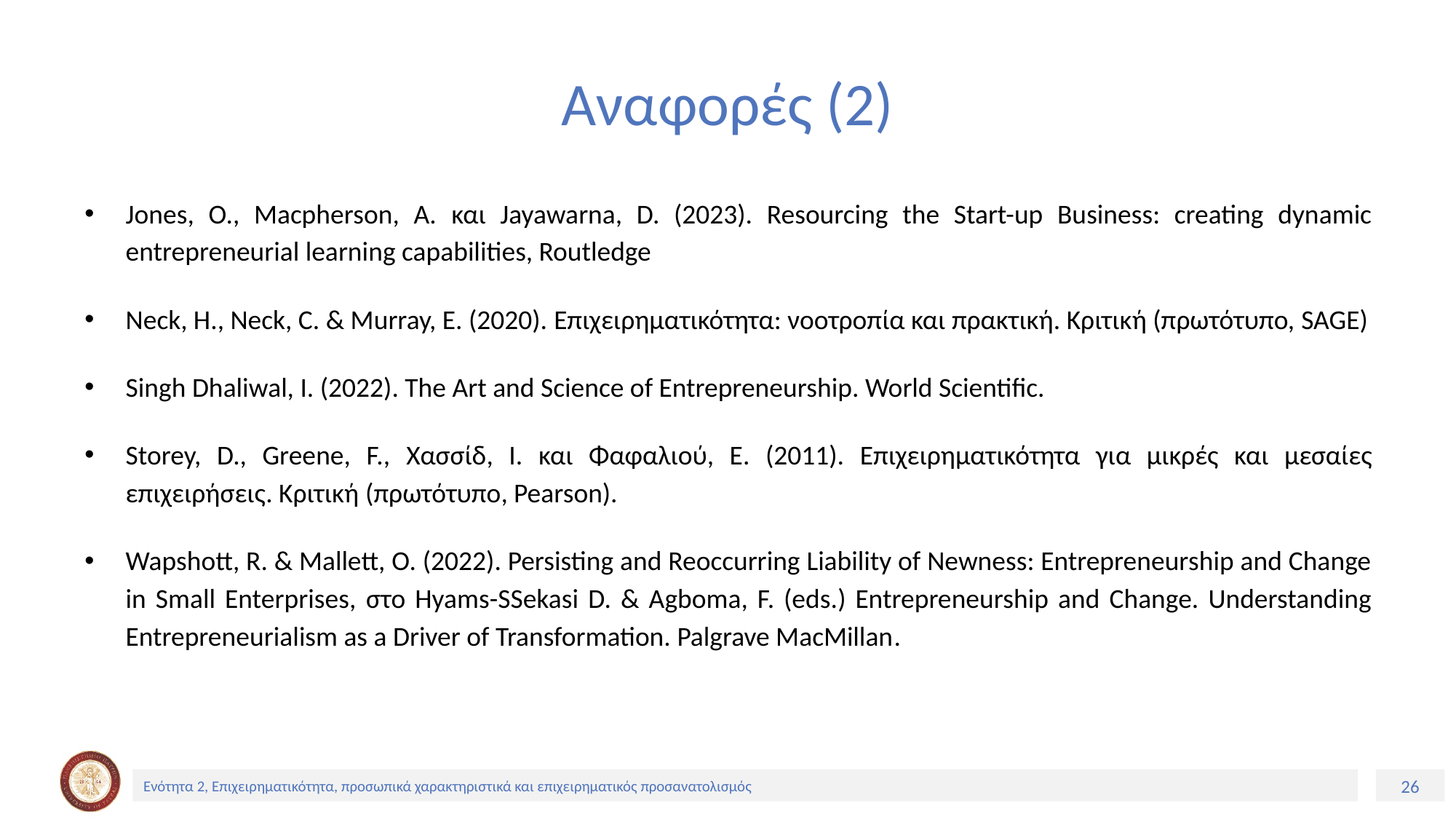

# Αναφορές (2)
Jones, O., Macpherson, A. και Jayawarna, D. (2023). Resourcing the Start-up Business: creating dynamic entrepreneurial learning capabilities, Routledge
Neck, H., Neck, C. & Murray, E. (2020). Επιχειρηματικότητα: νοοτροπία και πρακτική. Κριτική (πρωτότυπο, SAGE)
Singh Dhaliwal, I. (2022). The Art and Science of Entrepreneurship. World Scientific.
Storey, D., Greene, F., Χασσίδ, Ι. και Φαφαλιού, Ε. (2011). Επιχειρηματικότητα για μικρές και μεσαίες επιχειρήσεις. Κριτική (πρωτότυπο, Pearson).
Wapshott, R. & Mallett, O. (2022). Persisting and Reoccurring Liability of Newness: Entrepreneurship and Change in Small Enterprises, στο Hyams-SSekasi D. & Agboma, F. (eds.) Entrepreneurship and Change. Understanding Entrepreneurialism as a Driver of Transformation. Palgrave MacMillan.